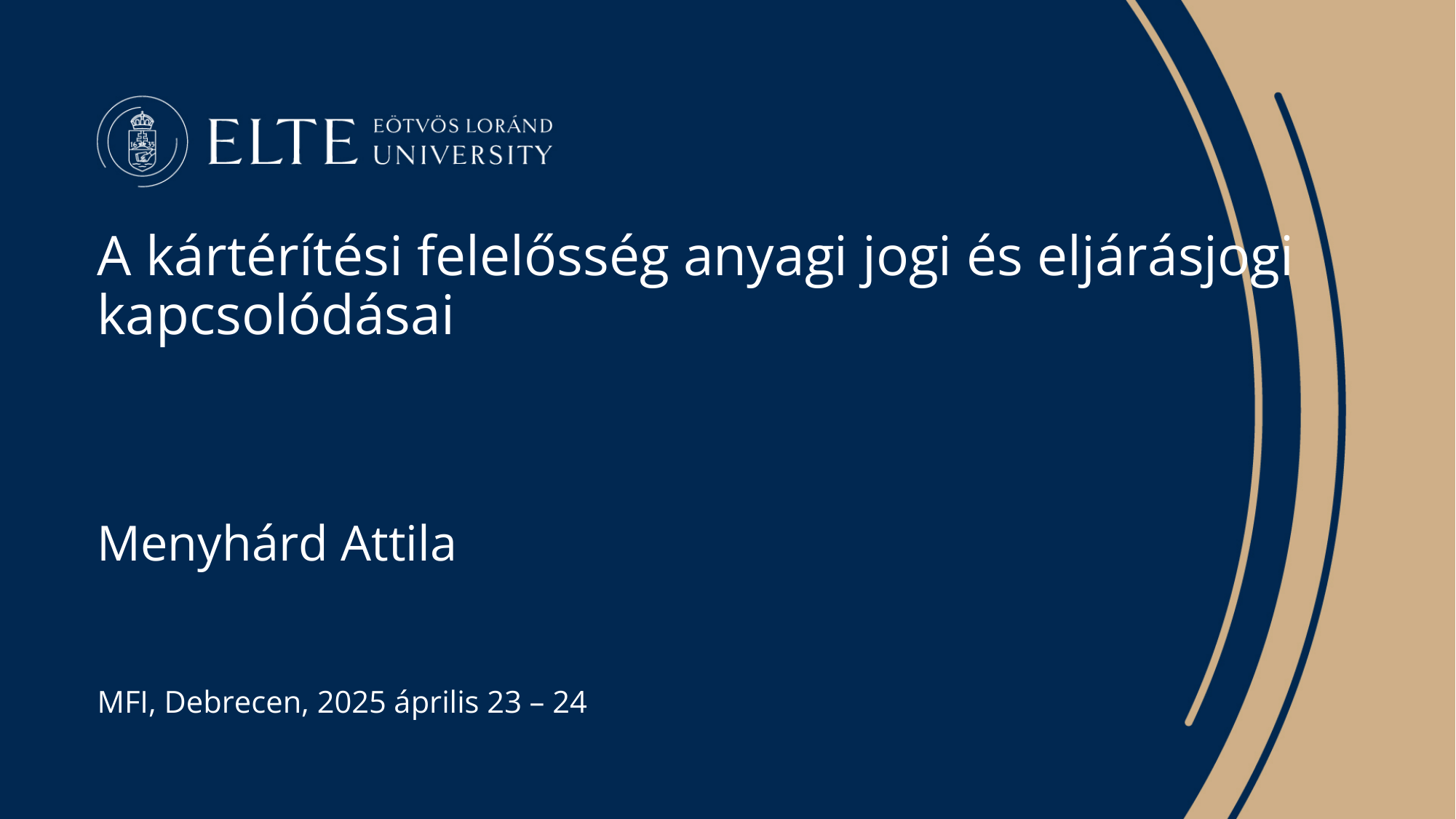

A kártérítési felelősség anyagi jogi és eljárásjogi kapcsolódásai

Menyhárd Attila

MFI, Debrecen, 2025 április 23 – 24